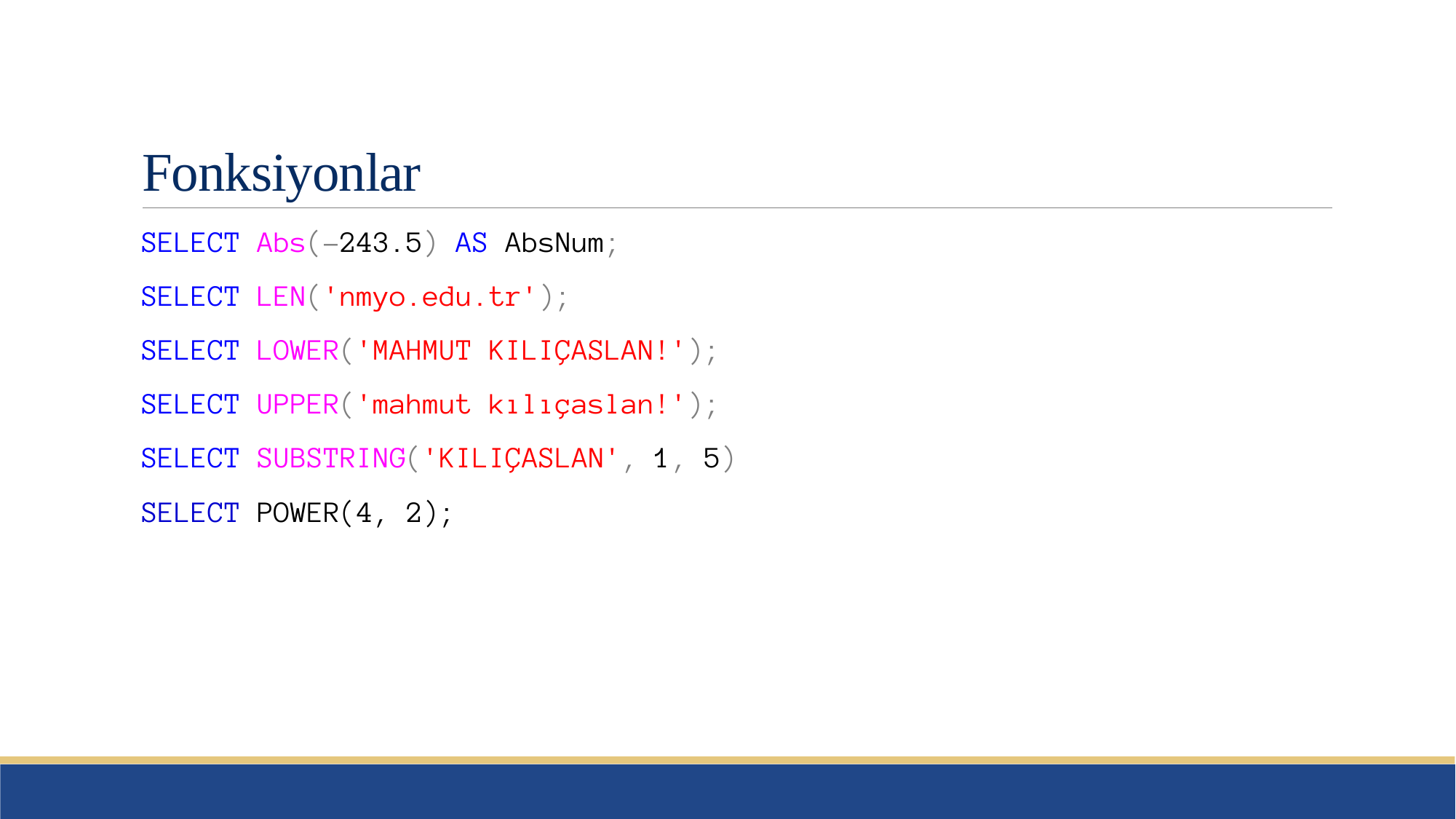

# Fonksiyonlar
SELECT Abs(-243.5) AS AbsNum;
SELECT LEN('nmyo.edu.tr');
SELECT LOWER('MAHMUT KILIÇASLAN!');
SELECT UPPER('mahmut kılıçaslan!');
SELECT SUBSTRING('KILIÇASLAN', 1, 5)
SELECT POWER(4, 2);